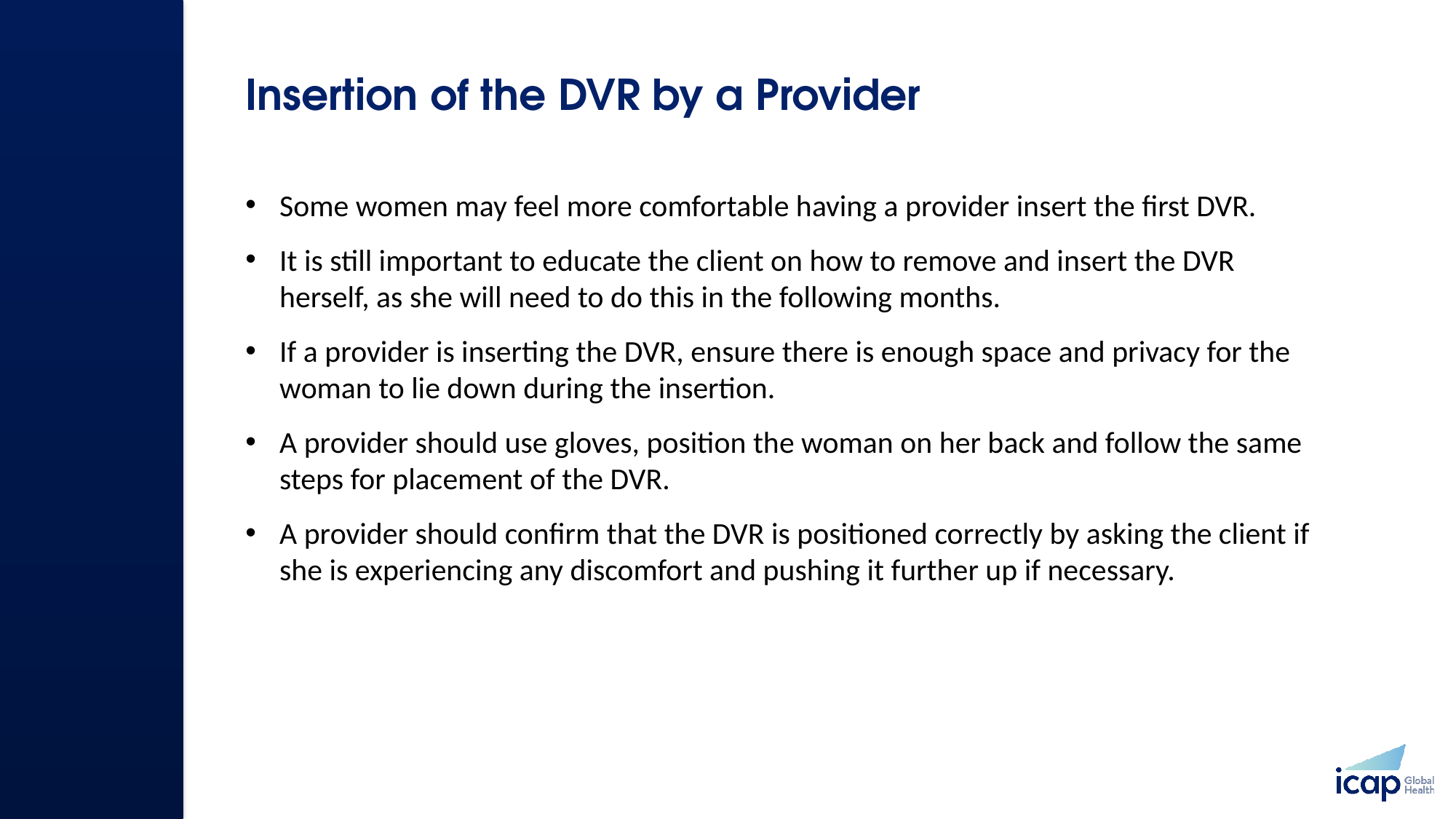

# Insertion of the DVR by a Provider
Some women may feel more comfortable having a provider insert the first DVR.
It is still important to educate the client on how to remove and insert the DVR herself, as she will need to do this in the following months.
If a provider is inserting the DVR, ensure there is enough space and privacy for the woman to lie down during the insertion.
A provider should use gloves, position the woman on her back and follow the same steps for placement of the DVR.
A provider should confirm that the DVR is positioned correctly by asking the client if she is experiencing any discomfort and pushing it further up if necessary.